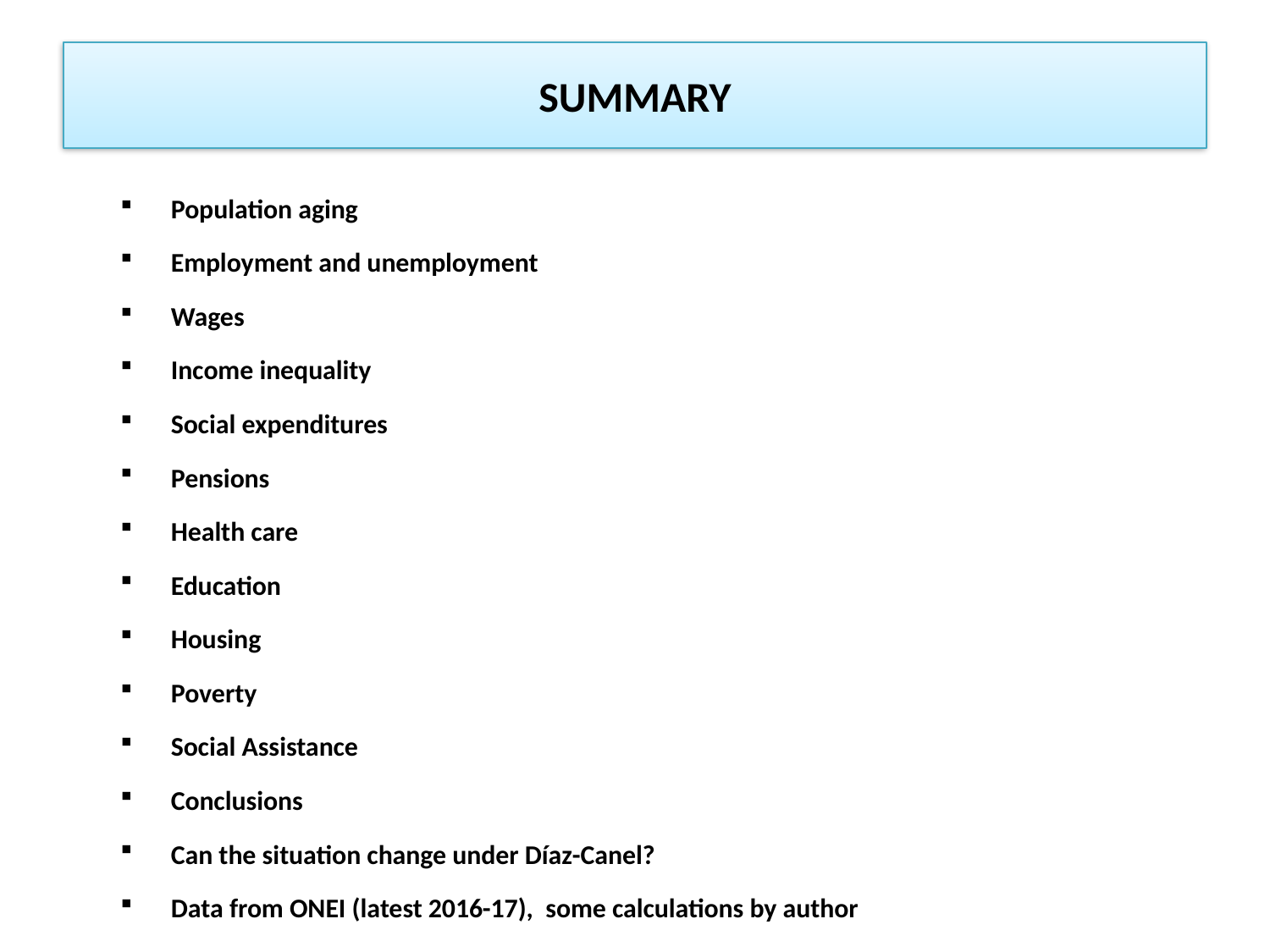

# SUMMARY
Population aging
Employment and unemployment
Wages
Income inequality
Social expenditures
Pensions
Health care
Education
Housing
Poverty
Social Assistance
Conclusions
Can the situation change under Díaz-Canel?
Data from ONEI (latest 2016-17),  some calculations by author